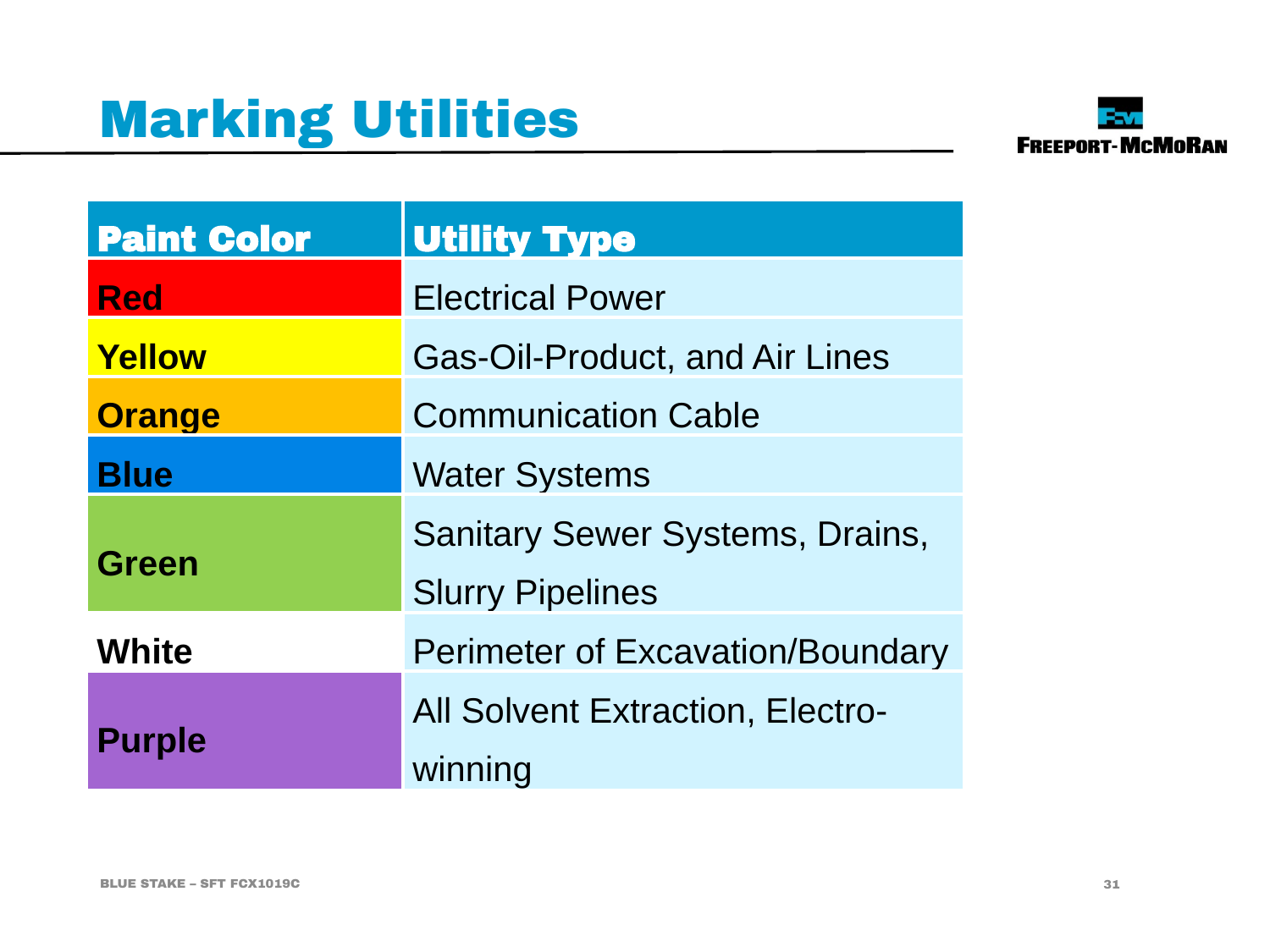

Marking Utilities
| Paint Color | Utility Type |
| --- | --- |
| Red | Electrical Power |
| Yellow | Gas-Oil-Product, and Air Lines |
| Orange | Communication Cable |
| Blue | Water Systems |
| Green | Sanitary Sewer Systems, Drains, Slurry Pipelines |
| White | Perimeter of Excavation/Boundary |
| Purple | All Solvent Extraction, Electro- winning |
BLUE STAKE – SFT FCX1019C
31